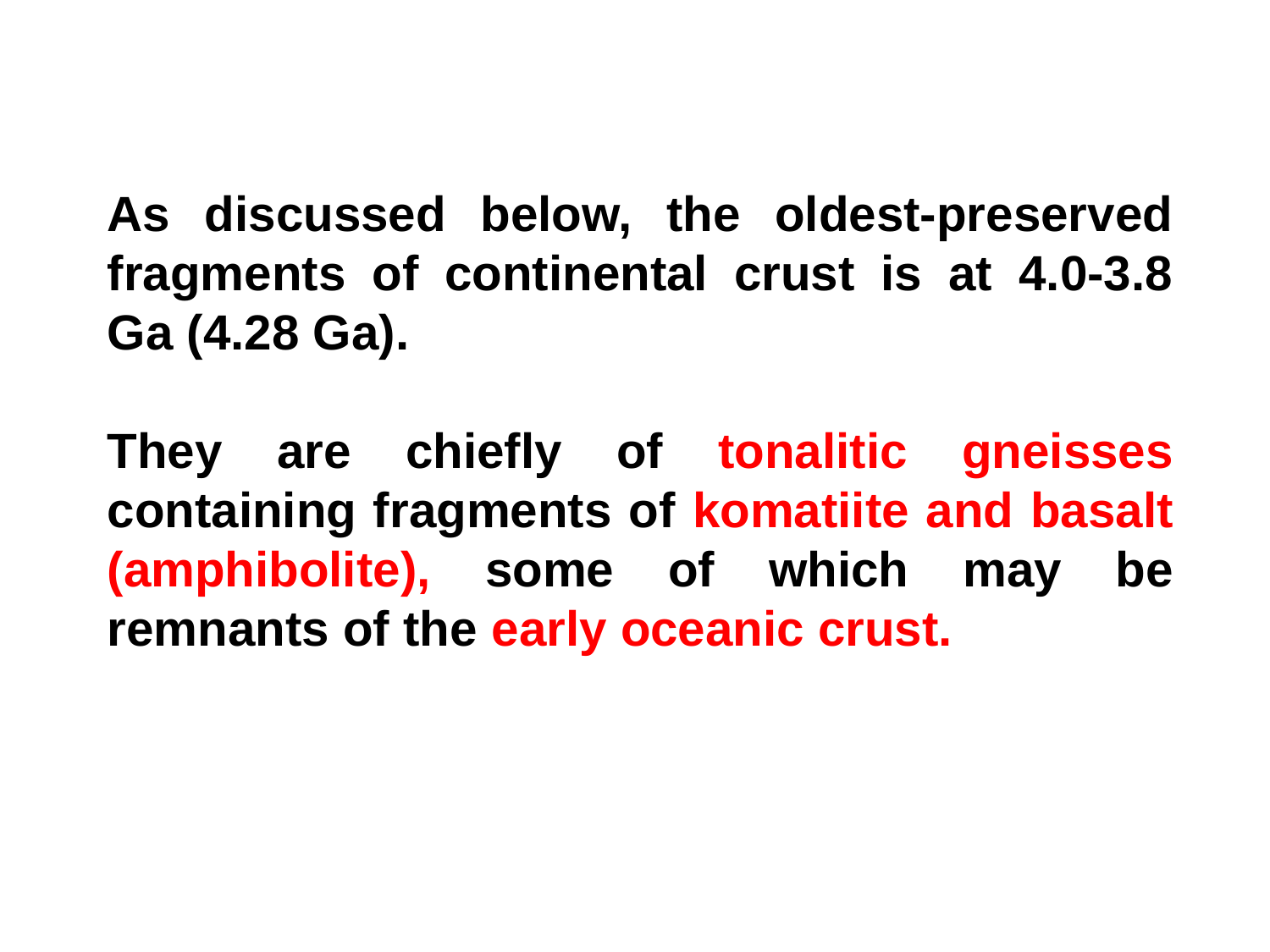

As discussed below, the oldest-preserved fragments of continental crust is at 4.0-3.8 Ga (4.28 Ga).

They are chiefly of tonalitic gneisses containing fragments of komatiite and basalt (amphibolite), some of which may be remnants of the early oceanic crust.